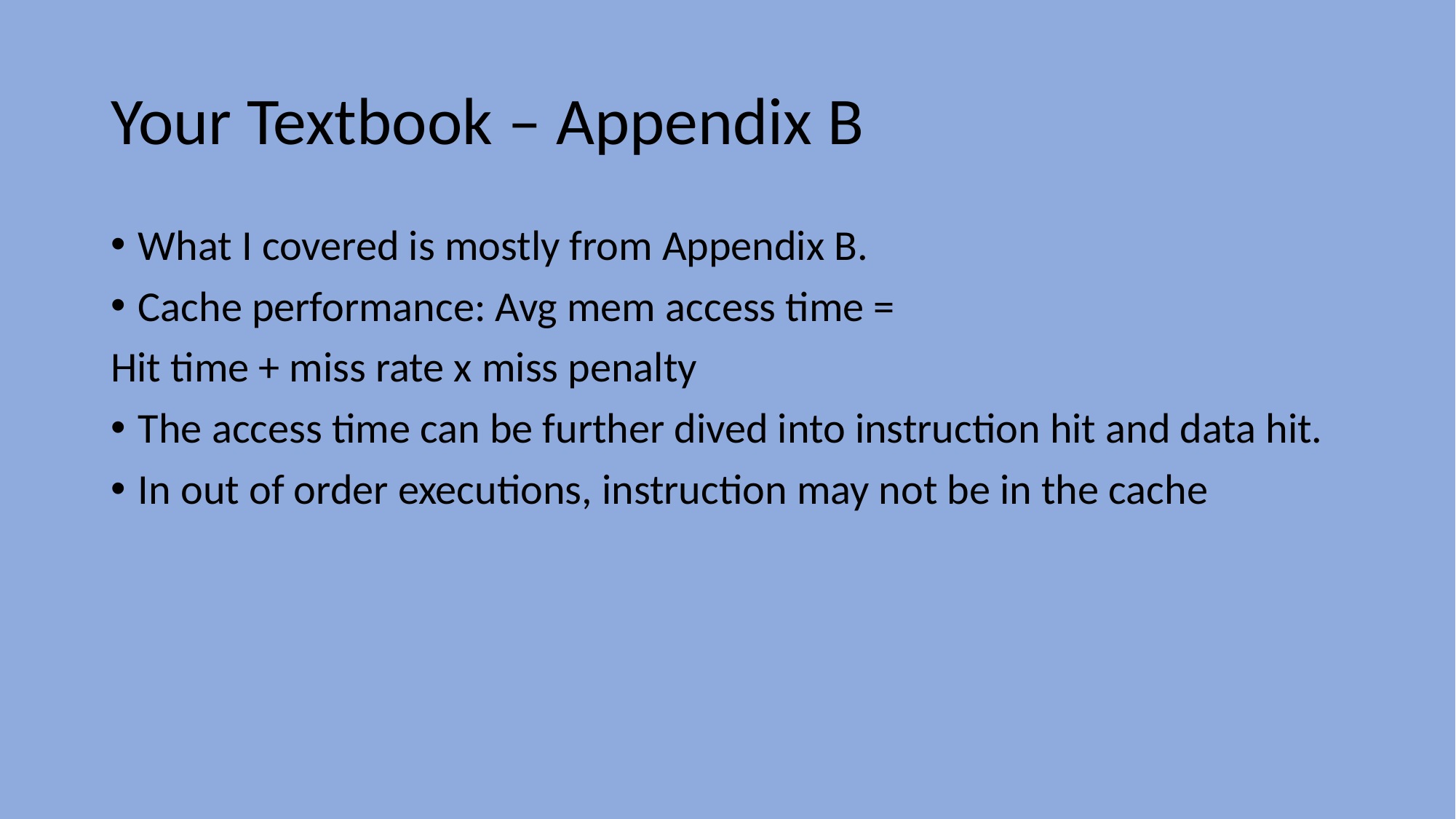

# Your Textbook – Appendix B
What I covered is mostly from Appendix B.
Cache performance: Avg mem access time =
Hit time + miss rate x miss penalty
The access time can be further dived into instruction hit and data hit.
In out of order executions, instruction may not be in the cache